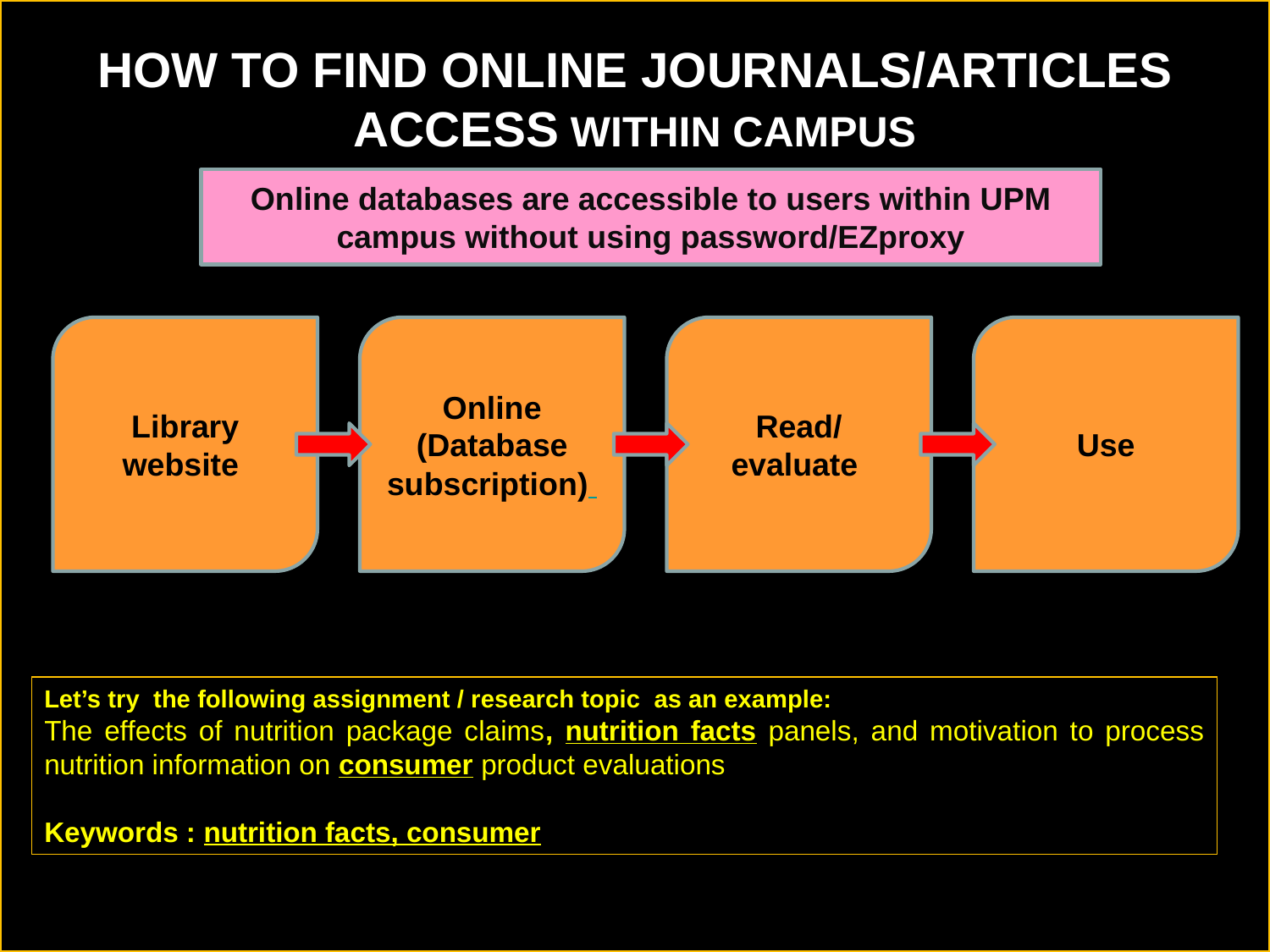

HOW TO FIND ONLINE JOURNALS/ARTICLES
ACCESS WITHIN CAMPUS

Online databases are accessible to users within UPM campus without using password/EZproxy
Library website
Online
(Database subscription)
Read/ evaluate
Use

Let’s try  the following assignment / research topic  as an example:
The effects of nutrition package claims, nutrition facts panels, and motivation to process nutrition information on consumer product evaluations

Keywords : nutrition facts, consumer